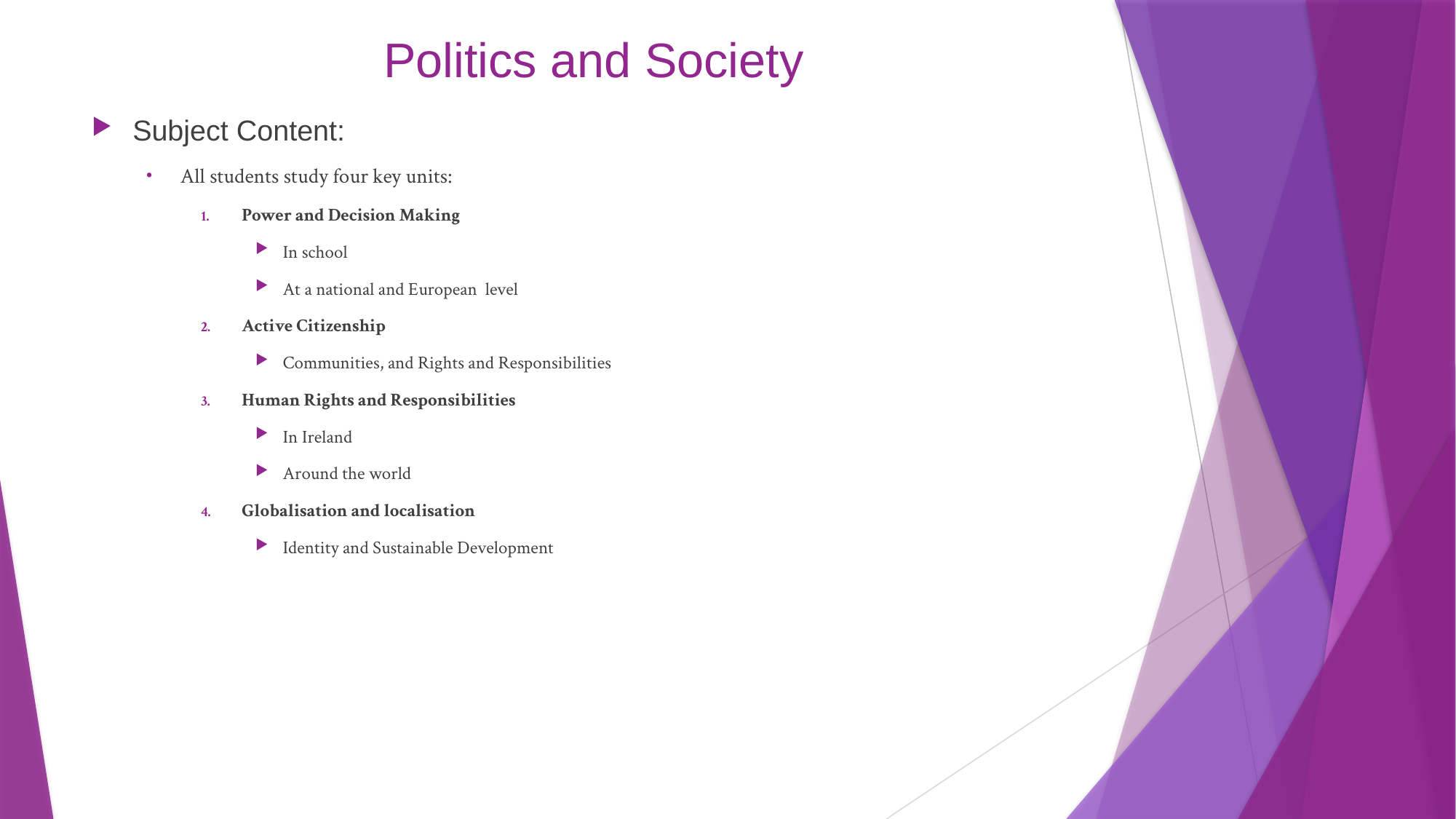

# Politics and Society
Subject Content:
All students study four key units:
Power and Decision Making
In school
At a national and European  level
Active Citizenship
Communities, and Rights and Responsibilities
Human Rights and Responsibilities
In Ireland
Around the world
Globalisation and localisation
Identity and Sustainable Development